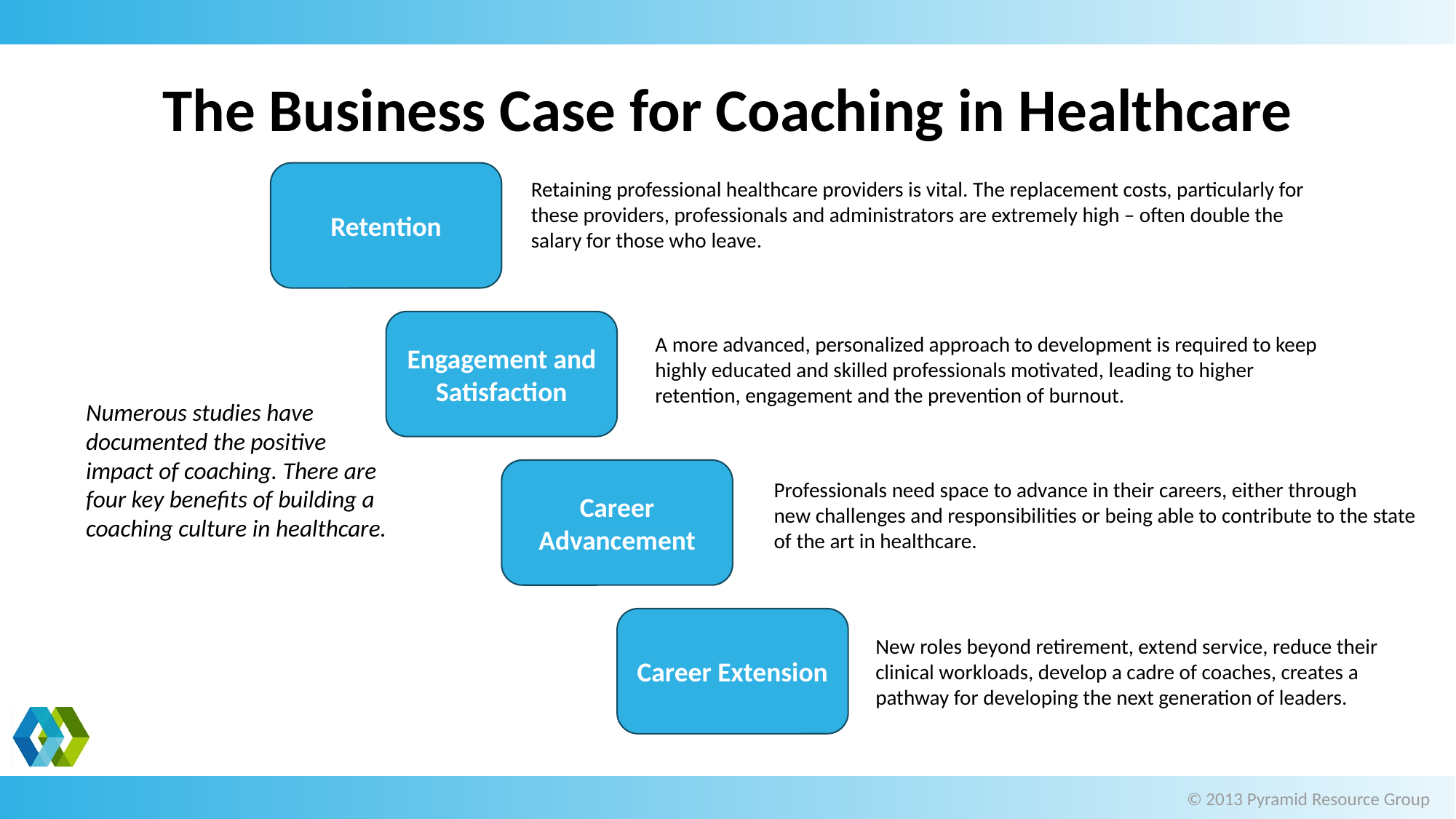

# The Business Case for Coaching in Healthcare
Retention
Retaining professional healthcare providers is vital. The replacement costs, particularly for these providers, professionals and administrators are extremely high – often double the salary for those who leave.
Engagement and Satisfaction
A more advanced, personalized approach to development is required to keep highly educated and skilled professionals motivated, leading to higher retention, engagement and the prevention of burnout.
Numerous studies have documented the positive impact of coaching. There are four key benefits of building a coaching culture in healthcare.

Career Advancement
Professionals need space to advance in their careers, either through
new challenges and responsibilities or being able to contribute to the state
of the art in healthcare.
Career Extension
New roles beyond retirement, extend service, reduce their clinical workloads, develop a cadre of coaches, creates a pathway for developing the next generation of leaders.
© 2013 Pyramid Resource Group